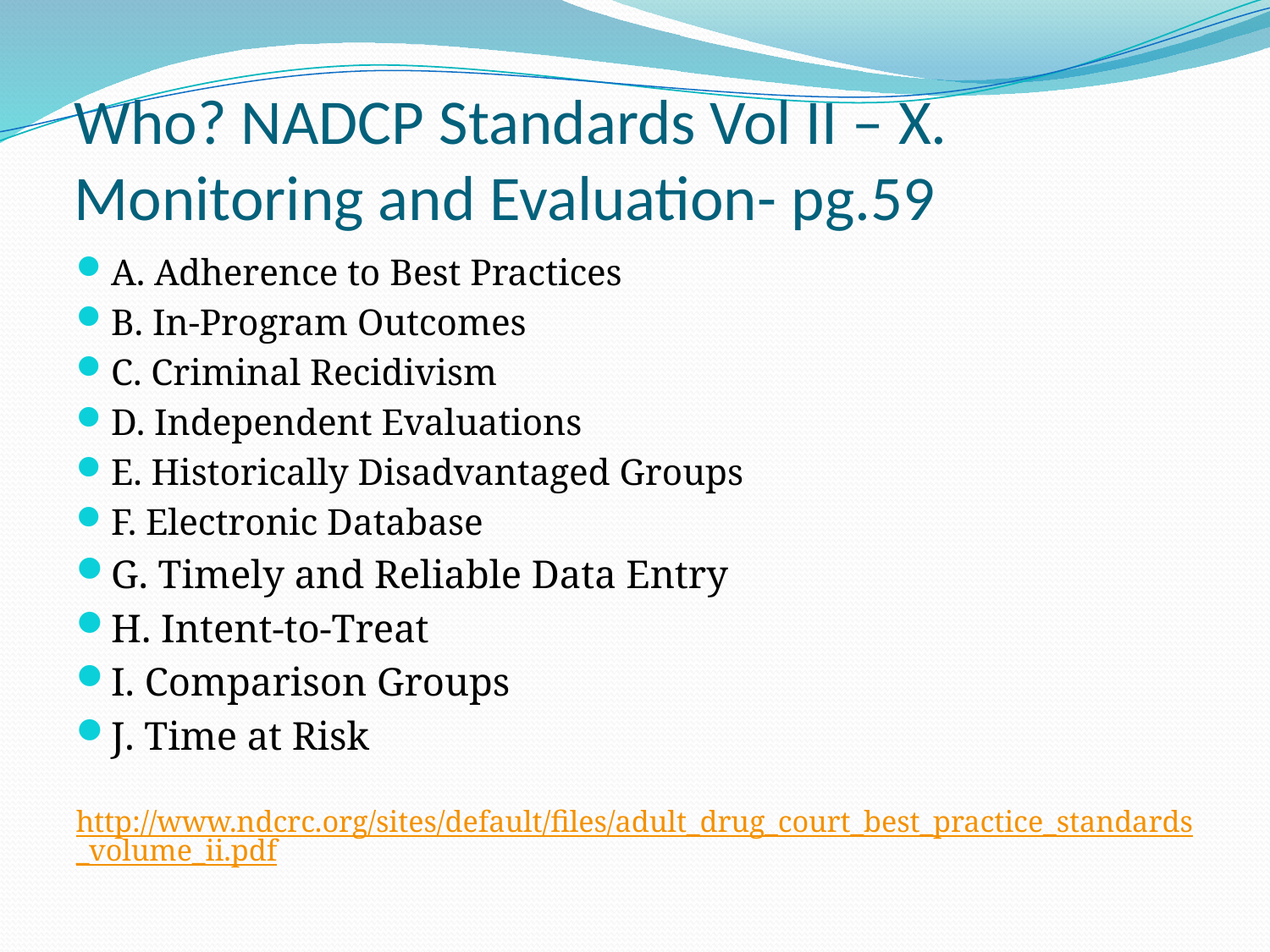

# Who? NADCP Standards Vol II – X. Monitoring and Evaluation- pg.59
A. Adherence to Best Practices
B. In-Program Outcomes
C. Criminal Recidivism
D. Independent Evaluations
E. Historically Disadvantaged Groups
F. Electronic Database
G. Timely and Reliable Data Entry
H. Intent-to-Treat
I. Comparison Groups
J. Time at Risk

http://www.ndcrc.org/sites/default/files/adult_drug_court_best_practice_standards_volume_ii.pdf